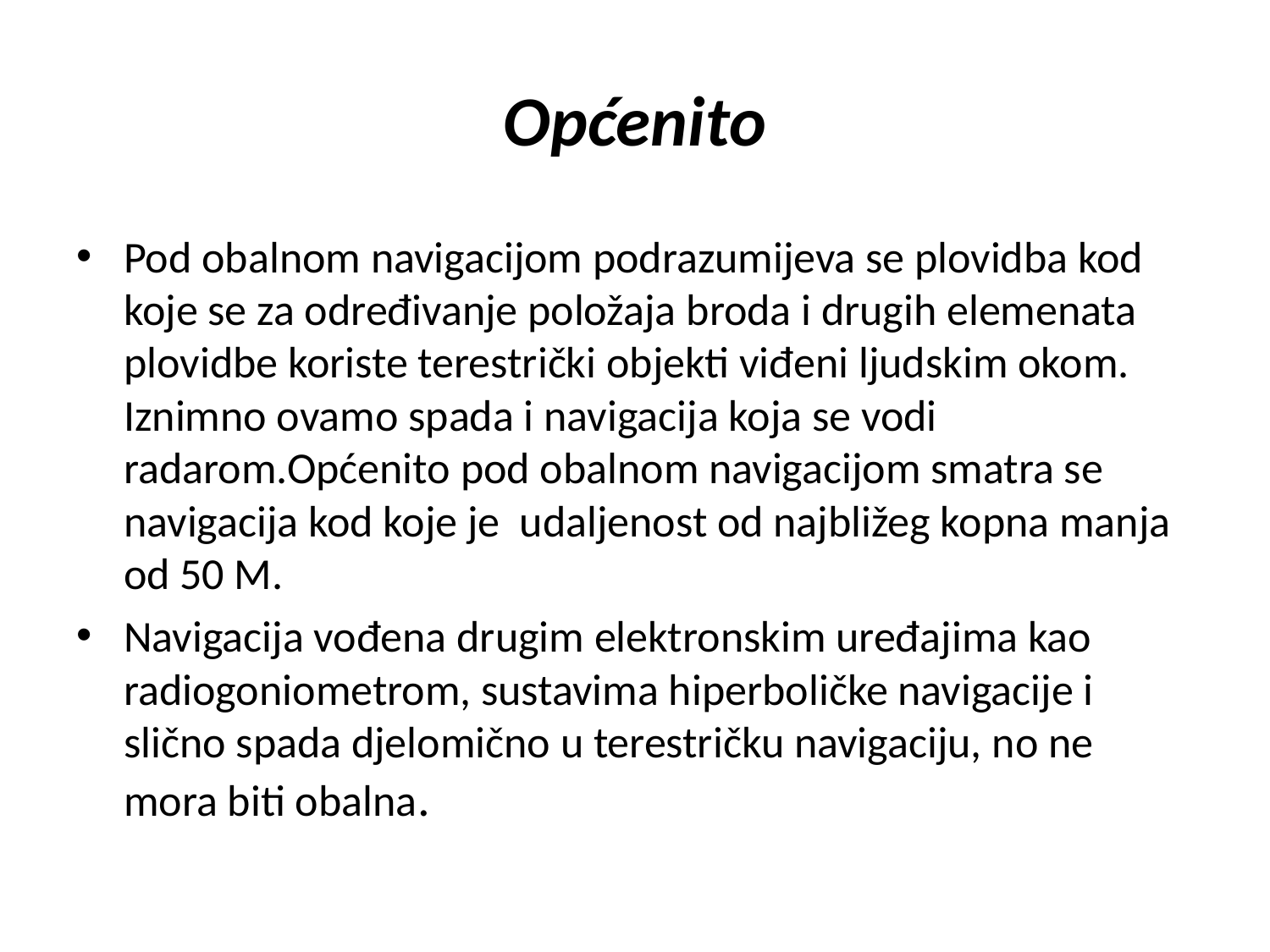

# Općenito
Pod obalnom navigacijom podrazumijeva se plovidba kod koje se za određivanje položaja broda i drugih elemenata plovidbe koriste terestrički objekti viđeni ljudskim okom. Iznimno ovamo spada i navigacija koja se vodi radarom.Općenito pod obalnom navigacijom smatra se navigacija kod koje je  udaljenost od najbližeg kopna manja od 50 M.
Navigacija vođena drugim elektronskim uređajima kao radiogoniometrom, sustavima hiperboličke navigacije i slično spada djelomično u terestričku navigaciju, no ne mora biti obalna.